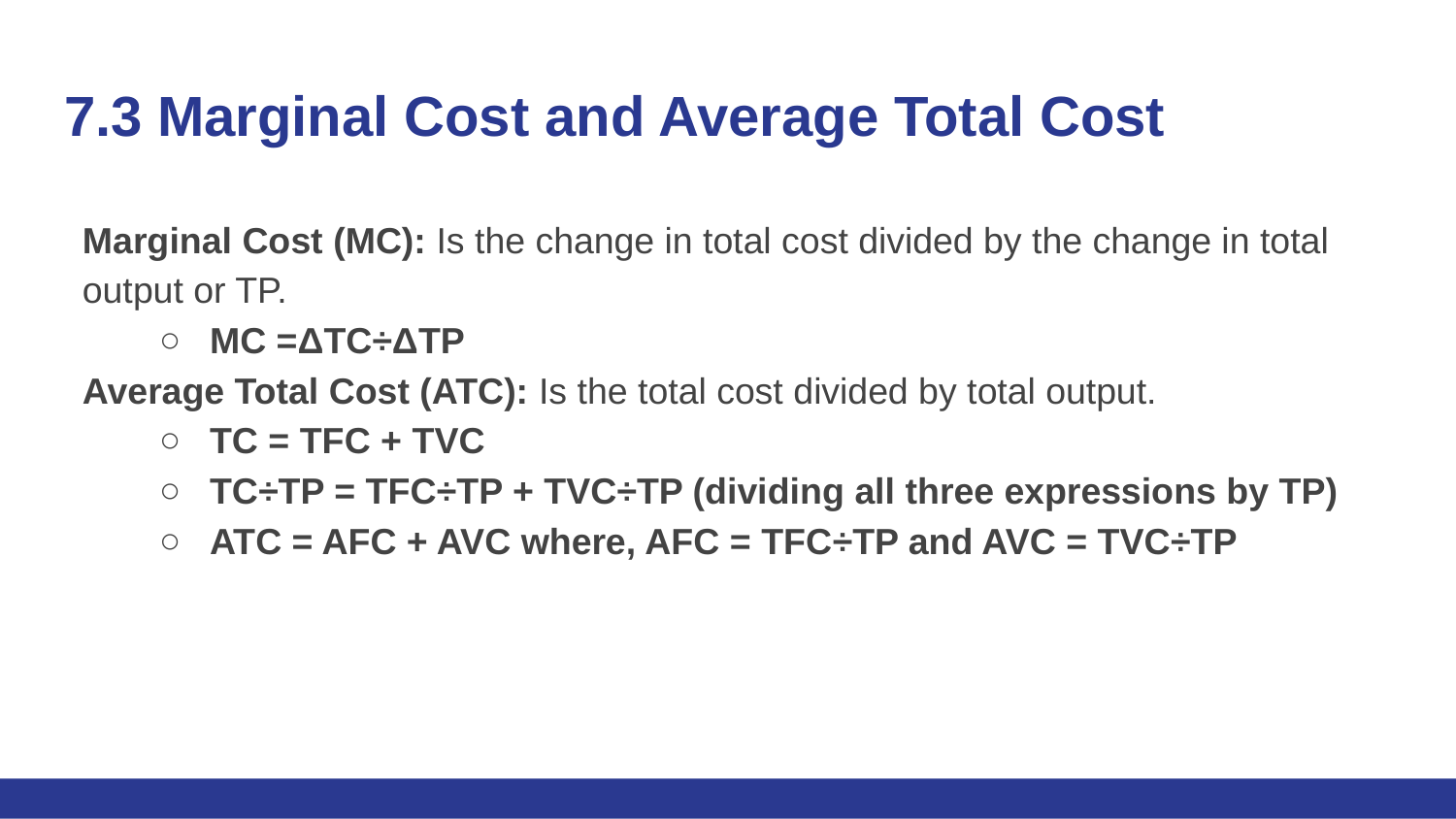

# 7.3 Marginal Cost and Average Total Cost
Marginal Cost (MC): Is the change in total cost divided by the change in total output or TP.
MC =ΔTC÷ΔTP
Average Total Cost (ATC): Is the total cost divided by total output.
TC = TFC + TVC
TC÷TP = TFC÷TP + TVC÷TP (dividing all three expressions by TP)
ATC = AFC + AVC where, AFC = TFC÷TP and AVC = TVC÷TP